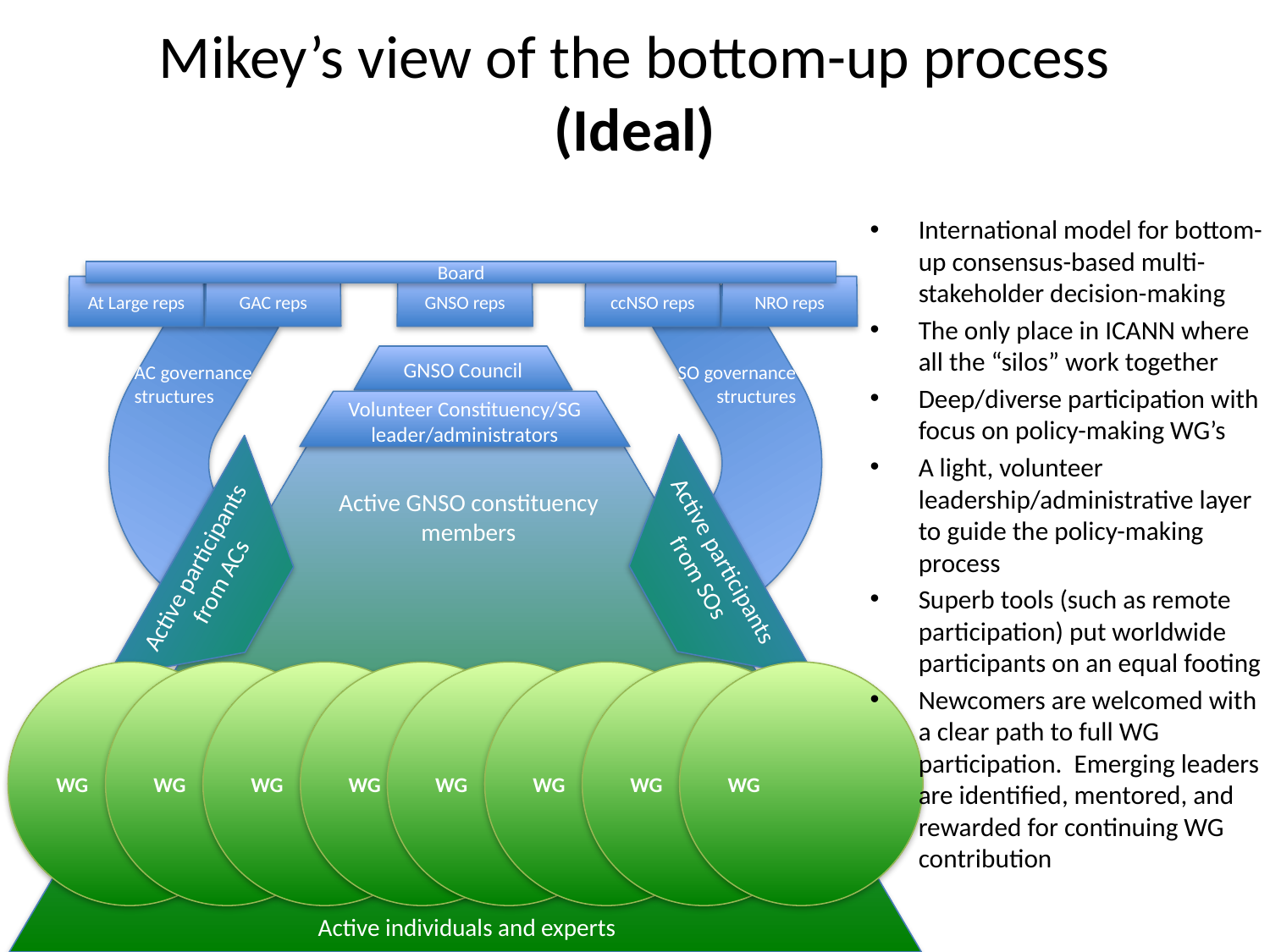

# Mikey’s view of the bottom-up process (Ideal)
International model for bottom-up consensus-based multi-stakeholder decision-making
The only place in ICANN where all the “silos” work together
Deep/diverse participation with focus on policy-making WG’s
A light, volunteer leadership/administrative layer to guide the policy-making process
Superb tools (such as remote participation) put worldwide participants on an equal footing
Newcomers are welcomed with a clear path to full WG participation.  Emerging leaders are identified, mentored, and rewarded for continuing WG contribution
Board
At Large reps
GAC reps
GNSO reps
ccNSO reps
NRO reps

GNSO Council
AC governance
structures
SO governance
structures
Volunteer Constituency/SG leader/administrators

Active GNSO constituency members

Active participants
from SOs
Active participants
from ACs
WG
WG
WG
WG
WG
WG
WG
WG
Active individuals and experts